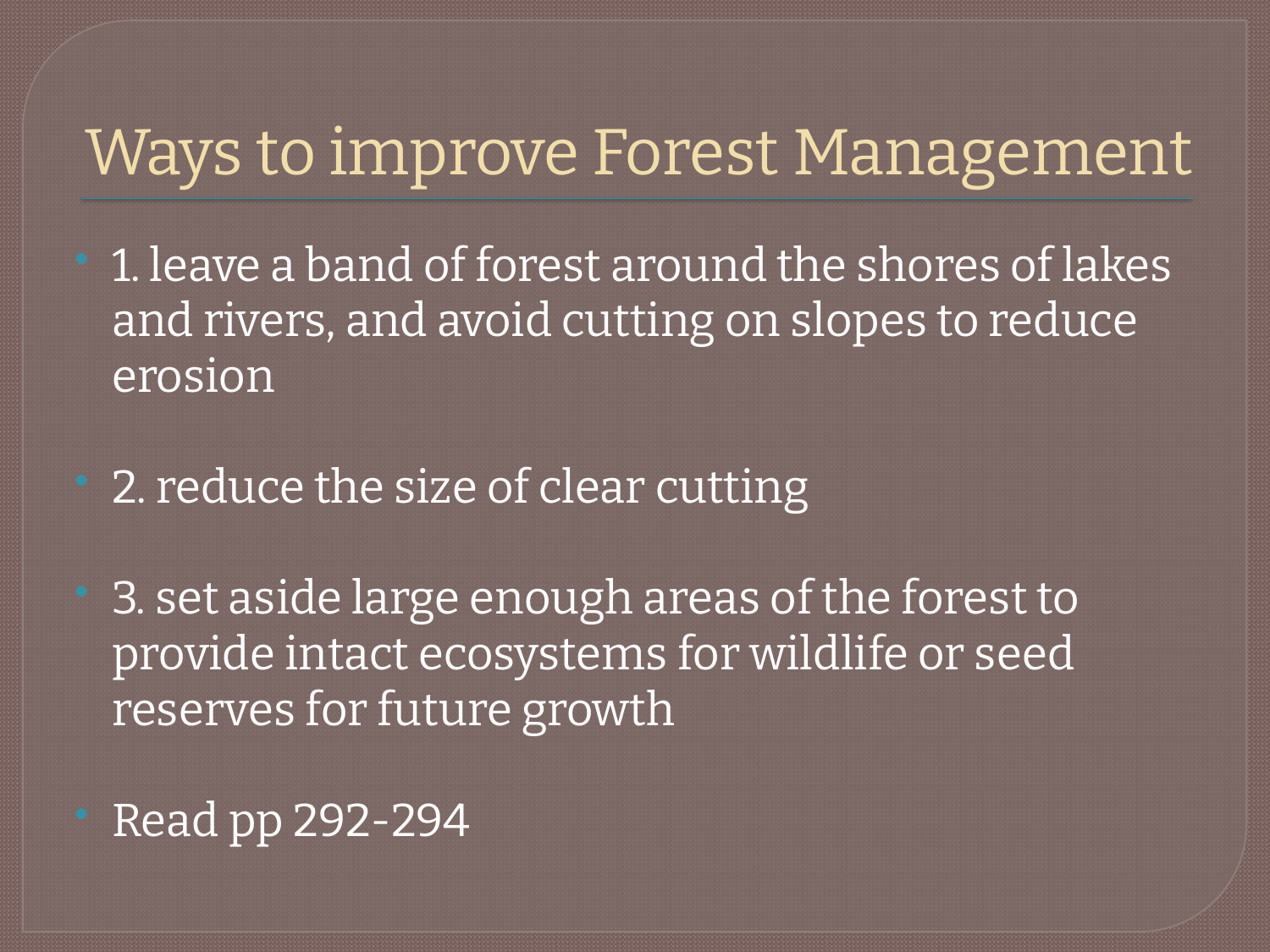

# Ways to improve Forest Management
1. leave a band of forest around the shores of lakes and rivers, and avoid cutting on slopes to reduce erosion

2. reduce the size of clear cutting

3. set aside large enough areas of the forest to provide intact ecosystems for wildlife or seed reserves for future growth

Read pp 292-294